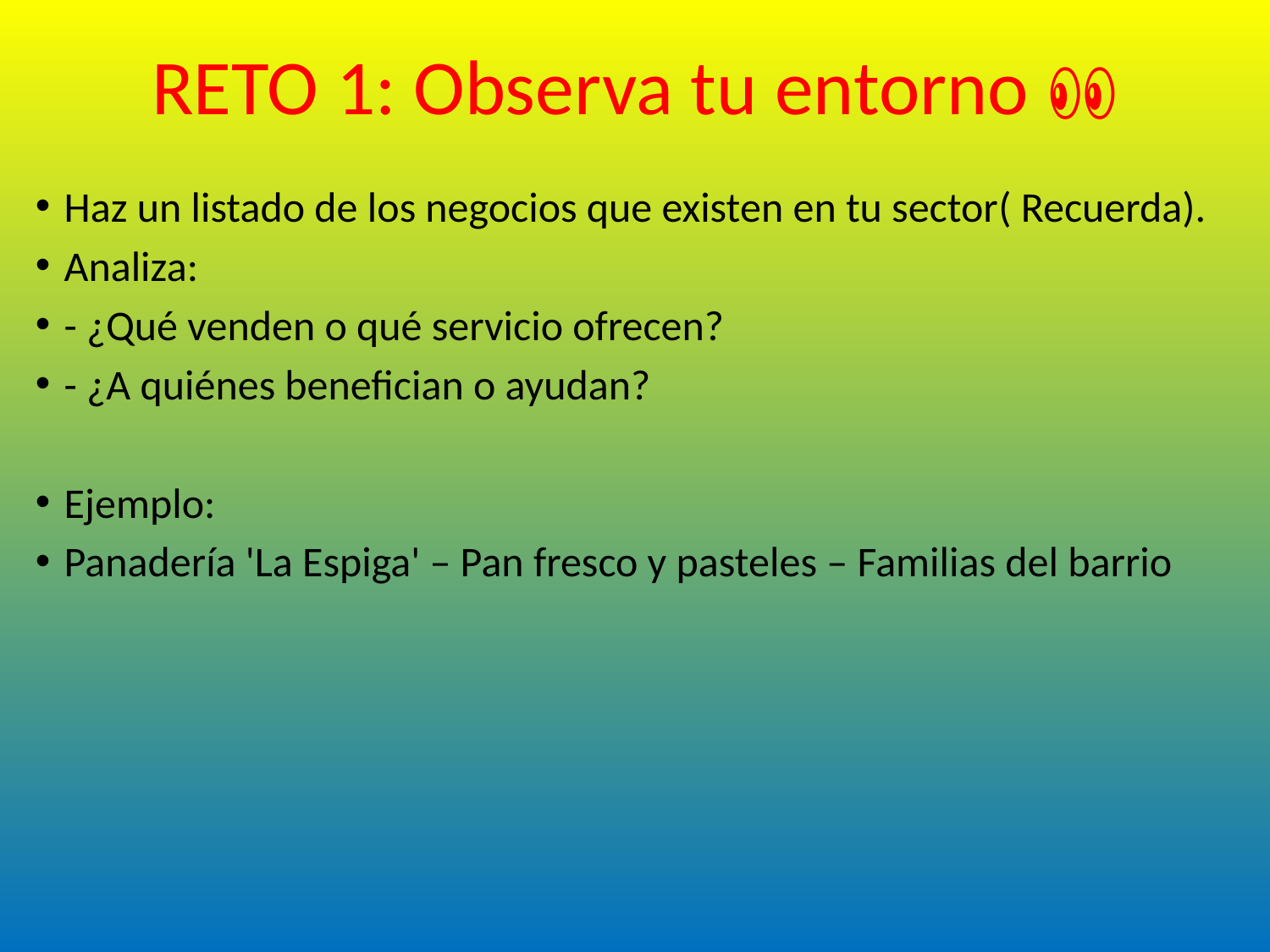

# RETO 1: Observa tu entorno 👀

Haz un listado de los negocios que existen en tu sector( Recuerda).
Analiza:
- ¿Qué venden o qué servicio ofrecen?
- ¿A quiénes benefician o ayudan?

Ejemplo:
Panadería 'La Espiga' – Pan fresco y pasteles – Familias del barrio